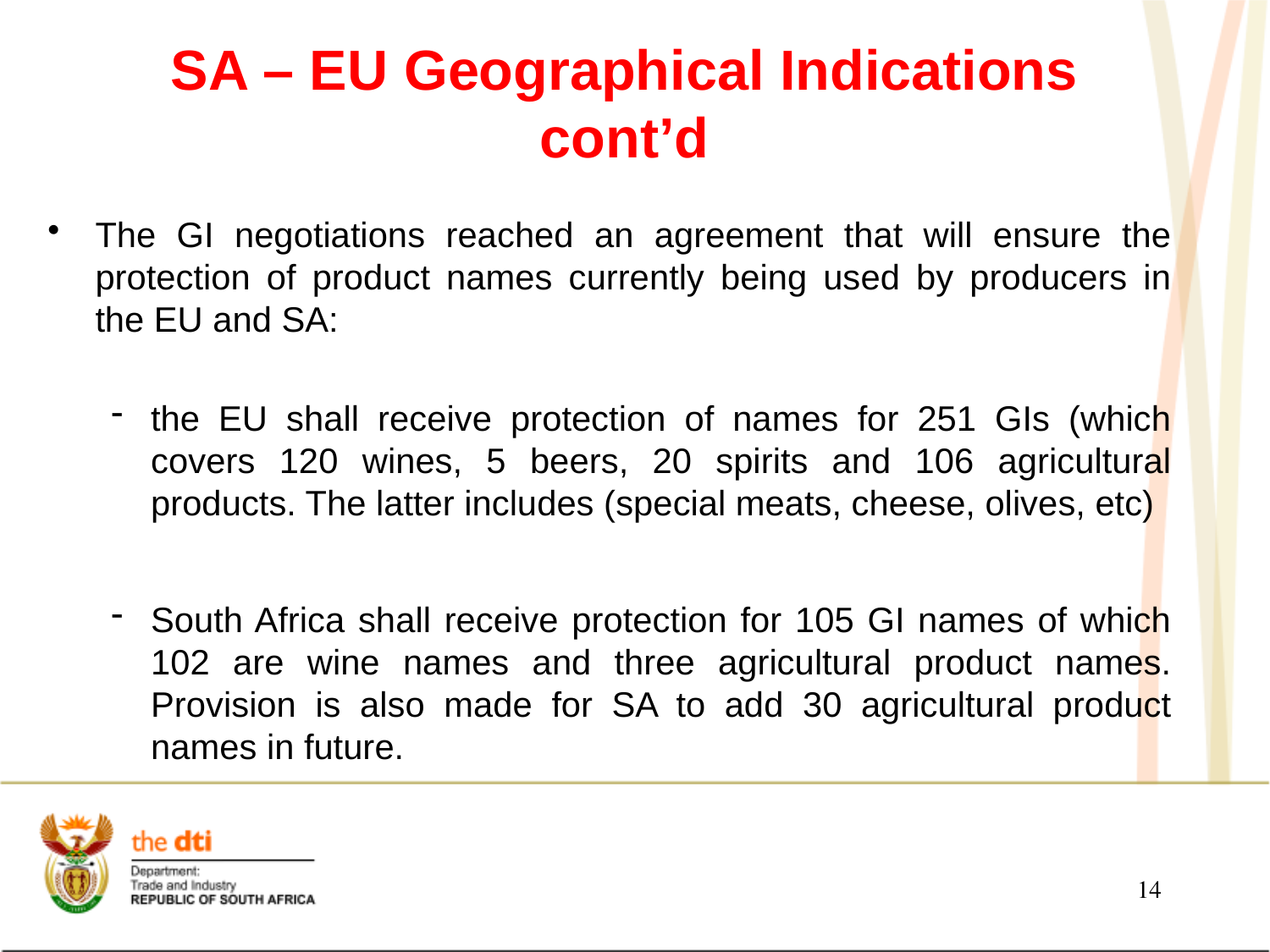

# SA – EU Geographical Indications cont’d
The GI negotiations reached an agreement that will ensure the protection of product names currently being used by producers in the EU and SA:

the EU shall receive protection of names for 251 GIs (which covers 120 wines, 5 beers, 20 spirits and 106 agricultural products. The latter includes (special meats, cheese, olives, etc)

South Africa shall receive protection for 105 GI names of which 102 are wine names and three agricultural product names. Provision is also made for SA to add 30 agricultural product names in future.
14